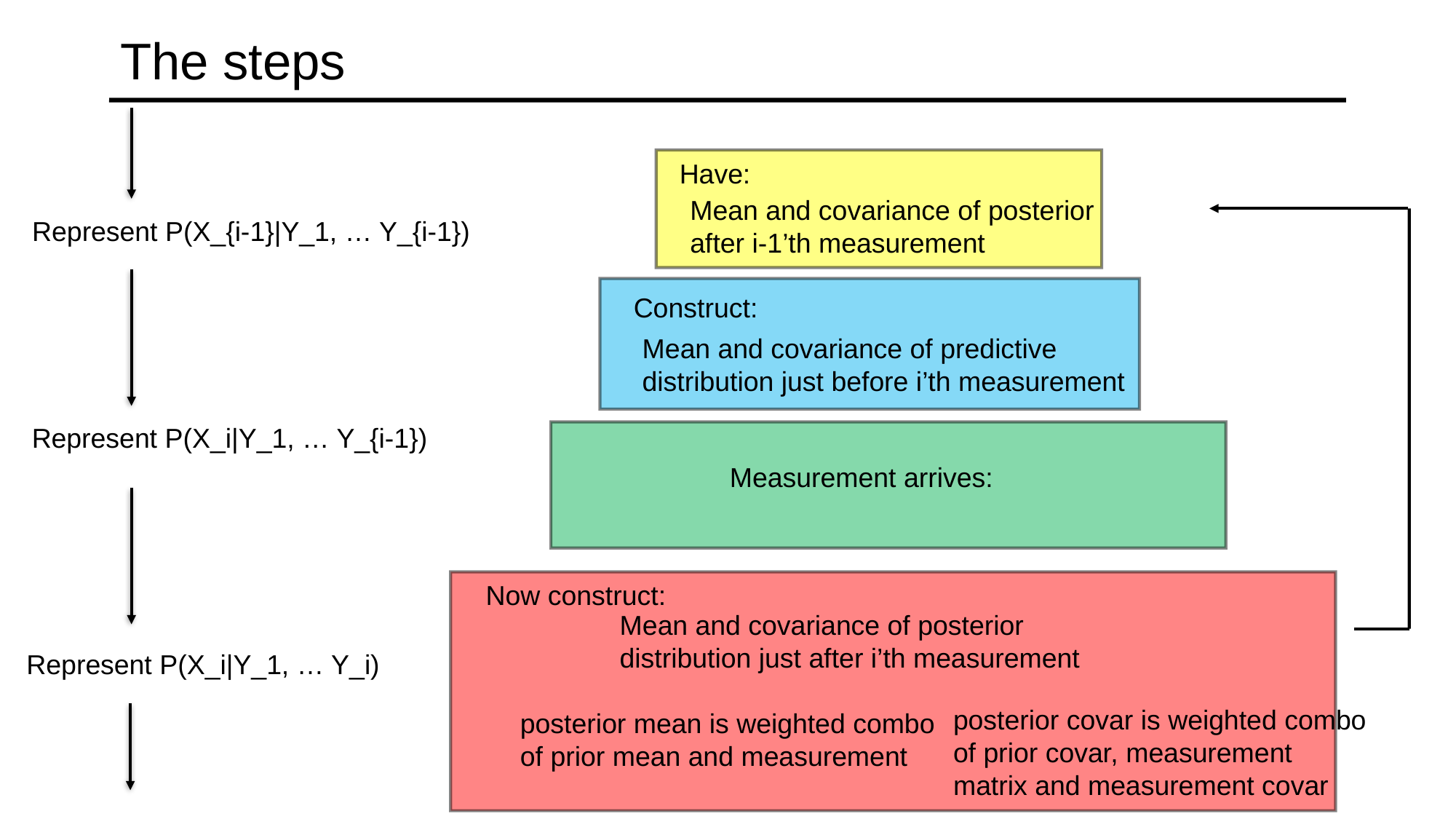

# The steps

Have:
Mean and covariance of posterior
after i-1’th measurement

Represent P(X_{i-1}|Y_1, … Y_{i-1})

Construct:
Mean and covariance of predictive
distribution just before i’th measurement
Represent P(X_i|Y_1, … Y_{i-1})

Measurement arrives:

Now construct:
Mean and covariance of posterior
distribution just after i’th measurement

Represent P(X_i|Y_1, … Y_i)

posterior covar is weighted combo
of prior covar, measurement
matrix and measurement covar
posterior mean is weighted combo
of prior mean and measurement